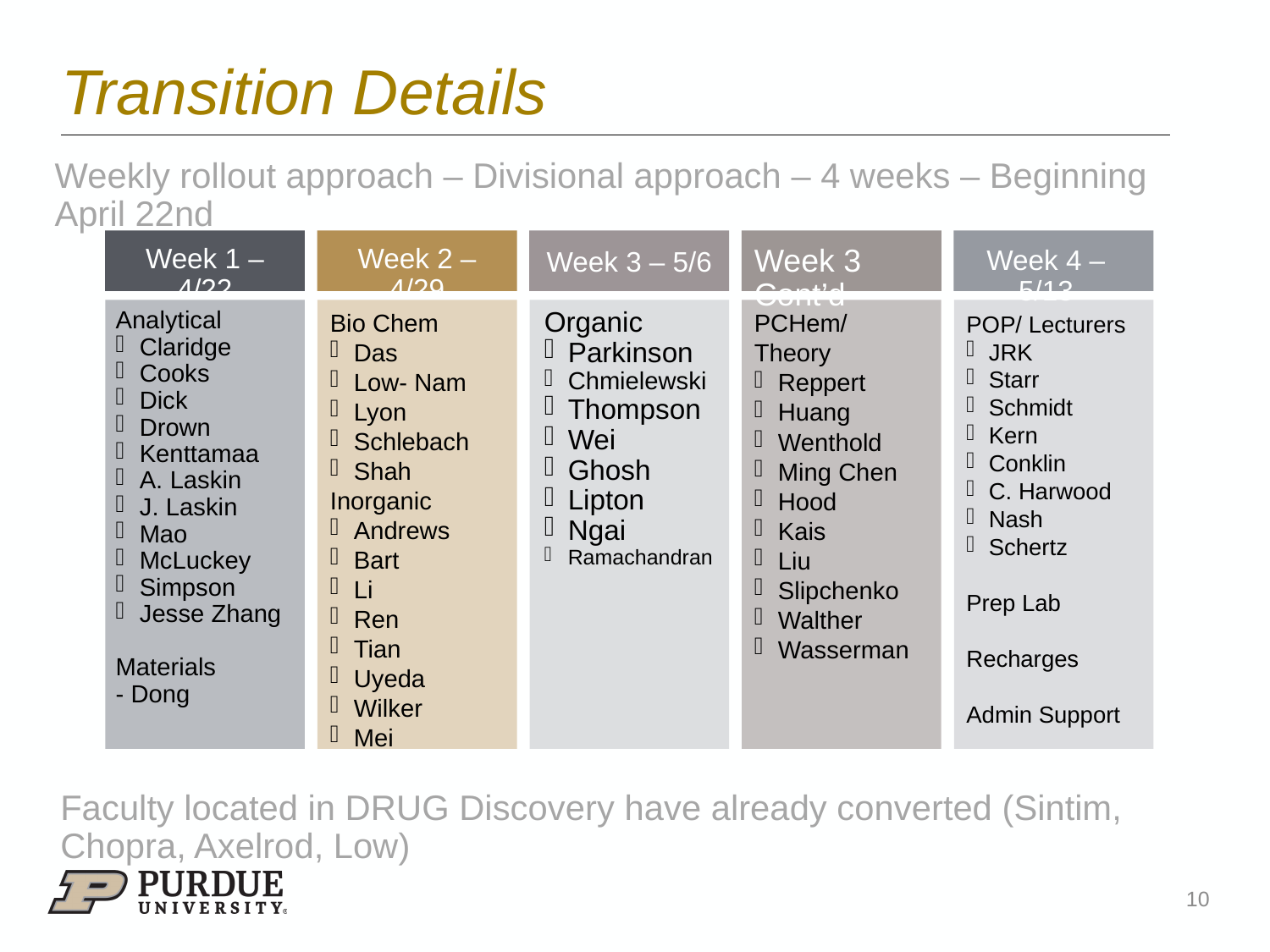

# Transition Details
Weekly rollout approach – Divisional approach – 4 weeks – Beginning April 22nd
Week 1 – 4/22
Week 2 – 4/29
Week 3 Cont’d
Week 4 – 5/13
Week 3 – 5/6
Analytical
Claridge
Cooks
Dick
Drown
Kenttamaa
A. Laskin
J. Laskin
Mao
McLuckey
Simpson
Jesse Zhang

Materials
- Dong
Bio Chem
Das
Low- Nam
Lyon
Schlebach
Shah
Inorganic
Andrews
Bart
Li
Ren
Tian
Uyeda
Wilker
Mei
Organic
Parkinson
Chmielewski
Thompson
Wei
Ghosh
Lipton
Ngai
Ramachandran
PCHem/Theory
Reppert
Huang
Wenthold
Ming Chen
Hood
Kais
Liu
Slipchenko
Walther
Wasserman
POP/ Lecturers
JRK
Starr
Schmidt
Kern
Conklin
C. Harwood
Nash
Schertz

Prep Lab

Recharges

Admin Support
Faculty located in DRUG Discovery have already converted (Sintim, Chopra, Axelrod, Low)
10